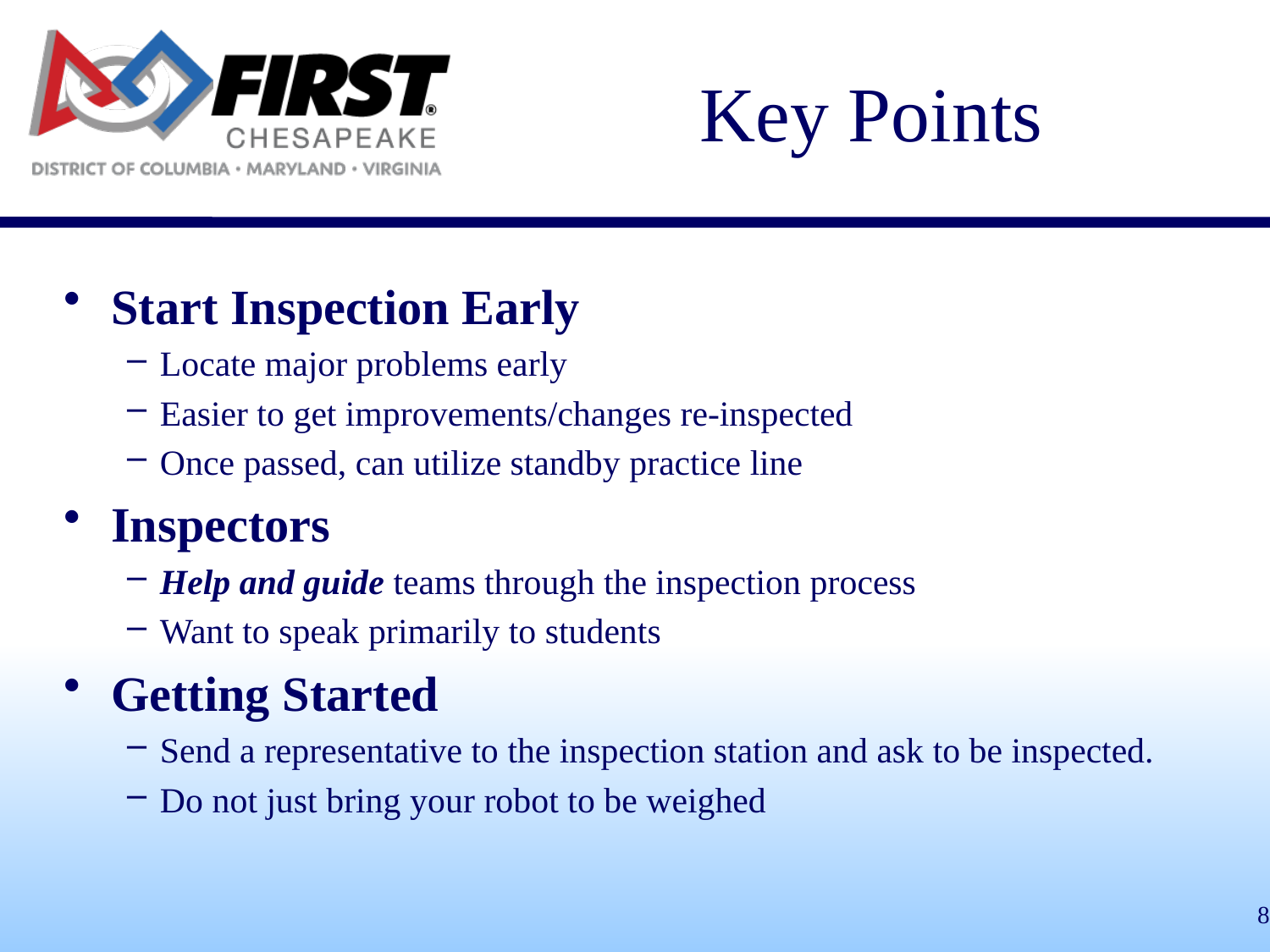

# Key Points
Start Inspection Early
Locate major problems early
Easier to get improvements/changes re-inspected
Once passed, can utilize standby practice line
Inspectors
Help and guide teams through the inspection process
Want to speak primarily to students
Getting Started
Send a representative to the inspection station and ask to be inspected.
Do not just bring your robot to be weighed
8